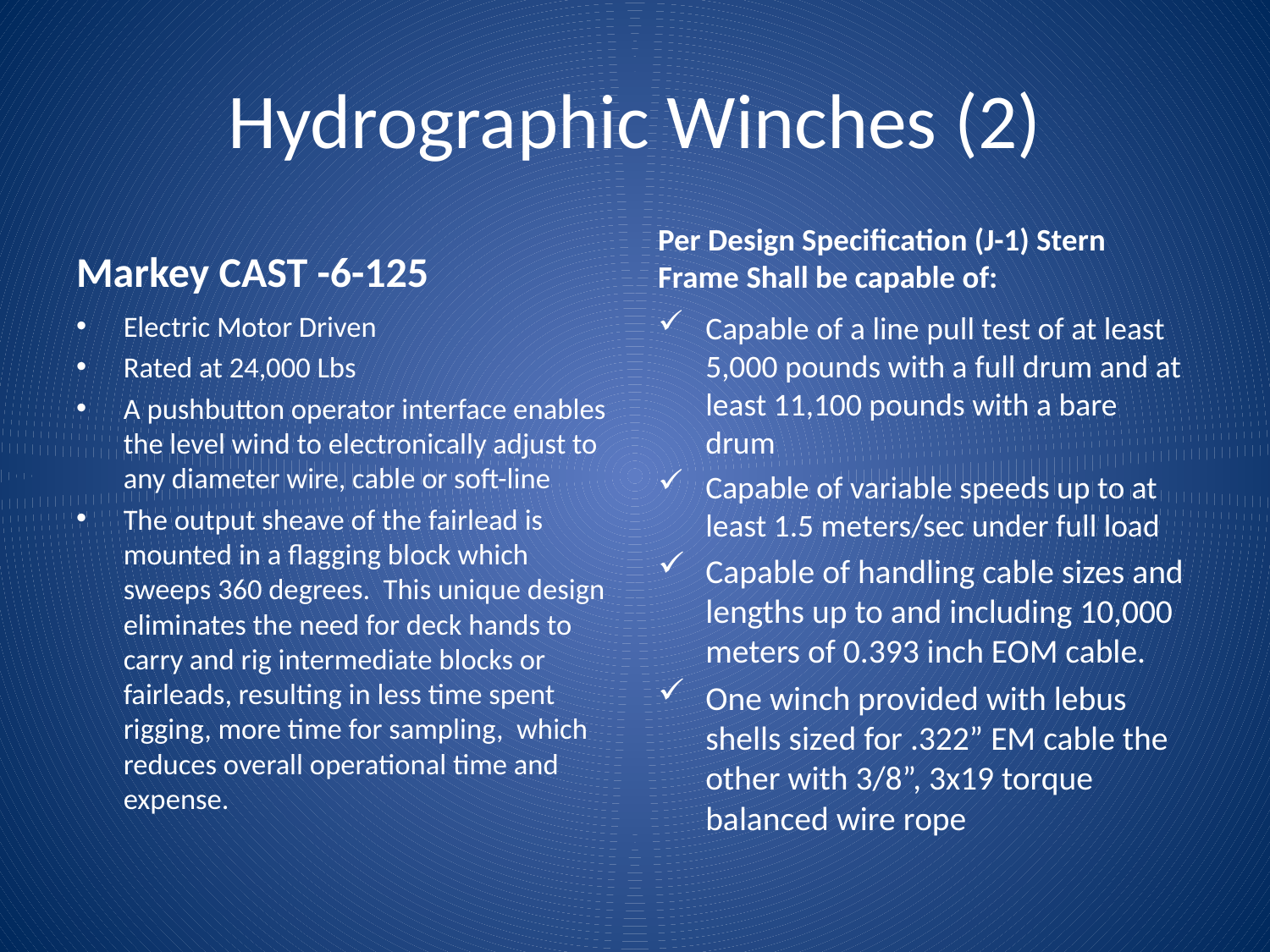

# Hydrographic Winches (2)
Markey CAST -6-125
Per Design Specification (J-1) Stern Frame Shall be capable of:

Electric Motor Driven
Rated at 24,000 Lbs
A pushbutton operator interface enables the level wind to electronically adjust to any diameter wire, cable or soft-line
The output sheave of the fairlead is mounted in a flagging block which sweeps 360 degrees.  This unique design  eliminates the need for deck hands to carry and rig intermediate blocks or  fairleads, resulting in less time spent rigging, more time for sampling,  which reduces overall operational time and expense.
Capable of a line pull test of at least 5,000 pounds with a full drum and at least 11,100 pounds with a bare drum
Capable of variable speeds up to at least 1.5 meters/sec under full load
Capable of handling cable sizes and lengths up to and including 10,000 meters of 0.393 inch EOM cable.
One winch provided with lebus shells sized for .322” EM cable the other with 3/8”, 3x19 torque balanced wire rope